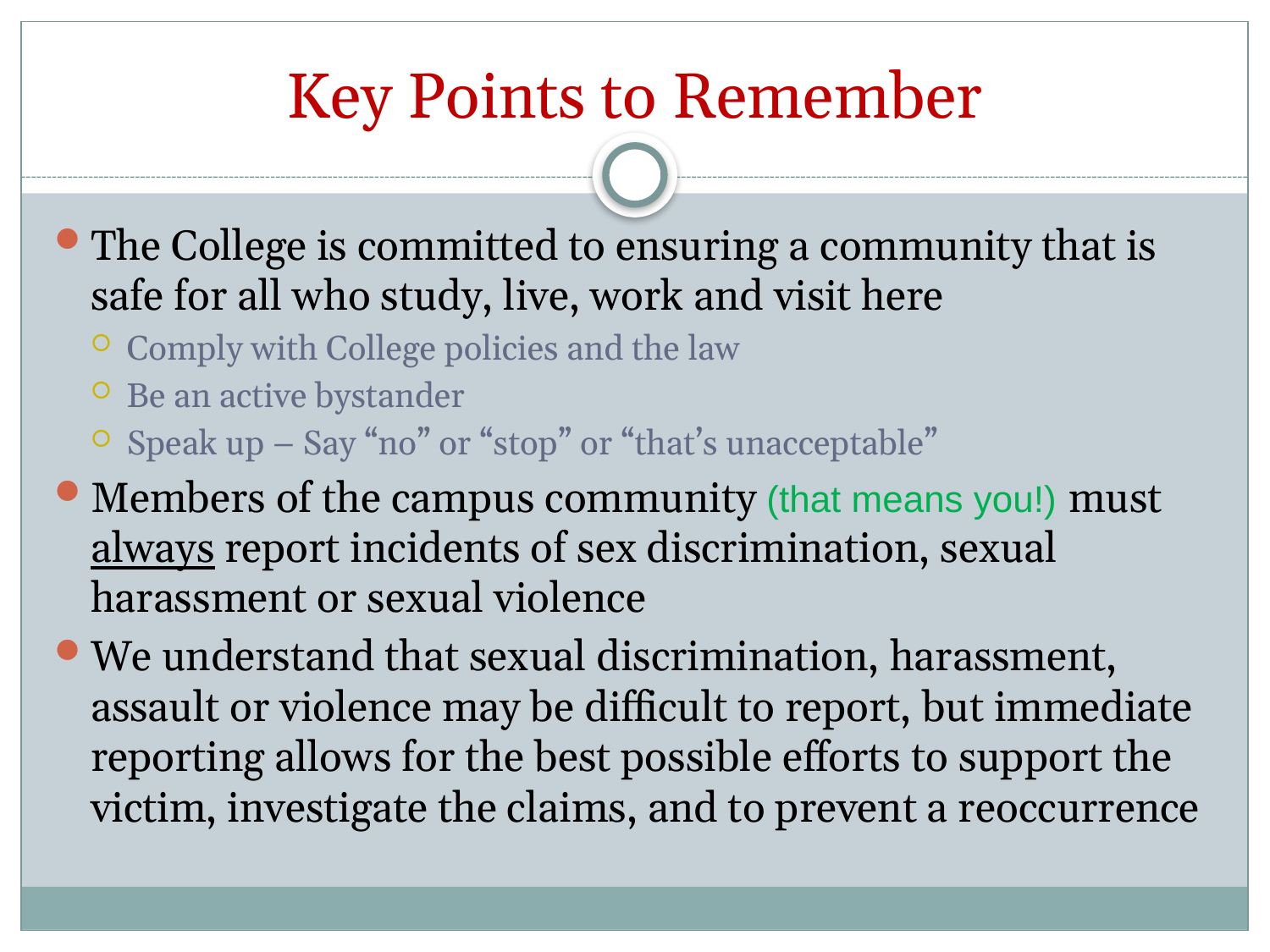

# Key Points to Remember
The College is committed to ensuring a community that is safe for all who study, live, work and visit here
Comply with College policies and the law
Be an active bystander
Speak up – Say “no” or “stop” or “that’s unacceptable”
Members of the campus community (that means you!) must always report incidents of sex discrimination, sexual harassment or sexual violence
We understand that sexual discrimination, harassment, assault or violence may be difficult to report, but immediate reporting allows for the best possible efforts to support the victim, investigate the claims, and to prevent a reoccurrence